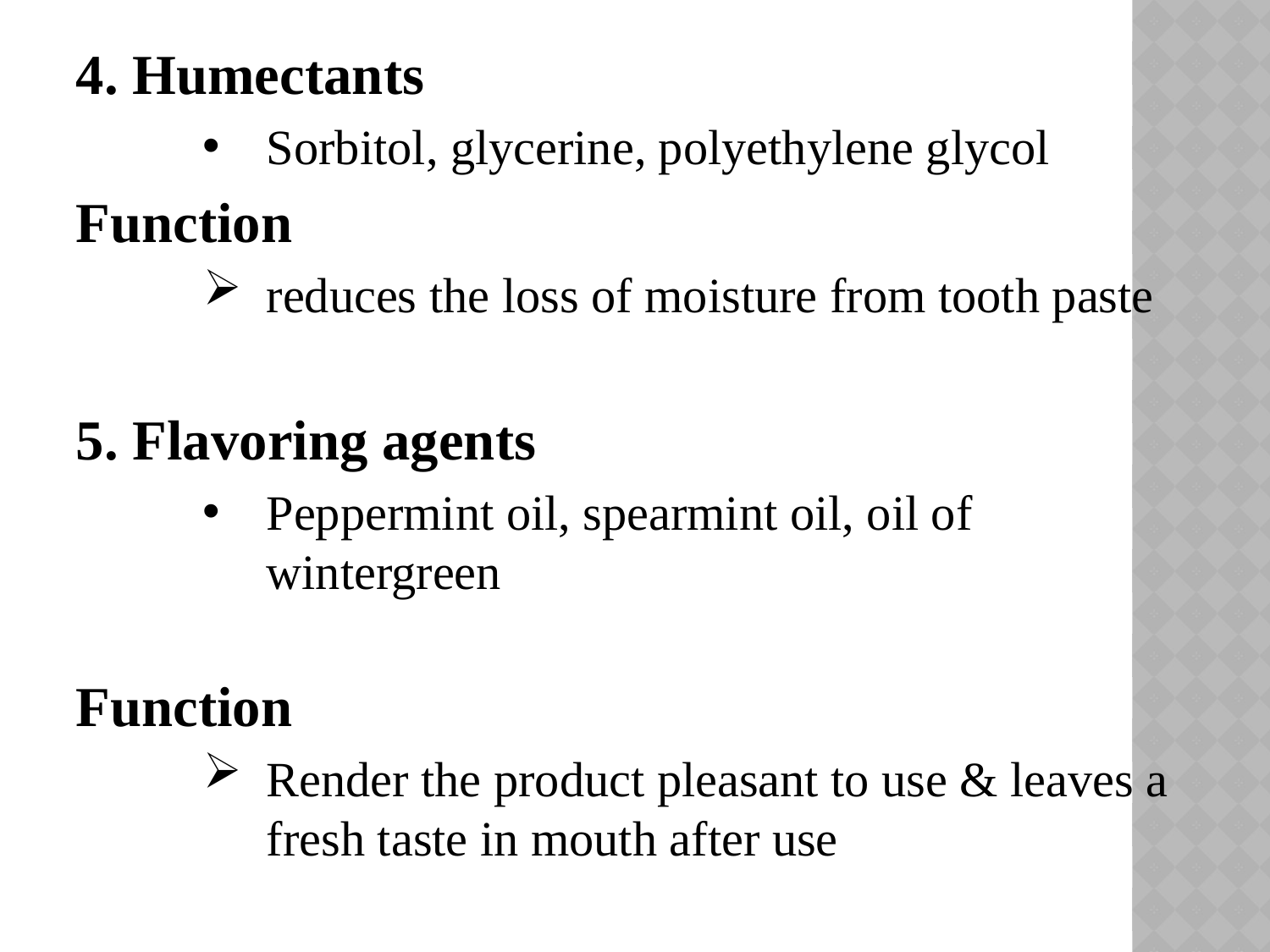

4. Humectants
Sorbitol, glycerine, polyethylene glycol
Function
reduces the loss of moisture from tooth paste

5. Flavoring agents
Peppermint oil, spearmint oil, oil of wintergreen

Function
Render the product pleasant to use & leaves a fresh taste in mouth after use